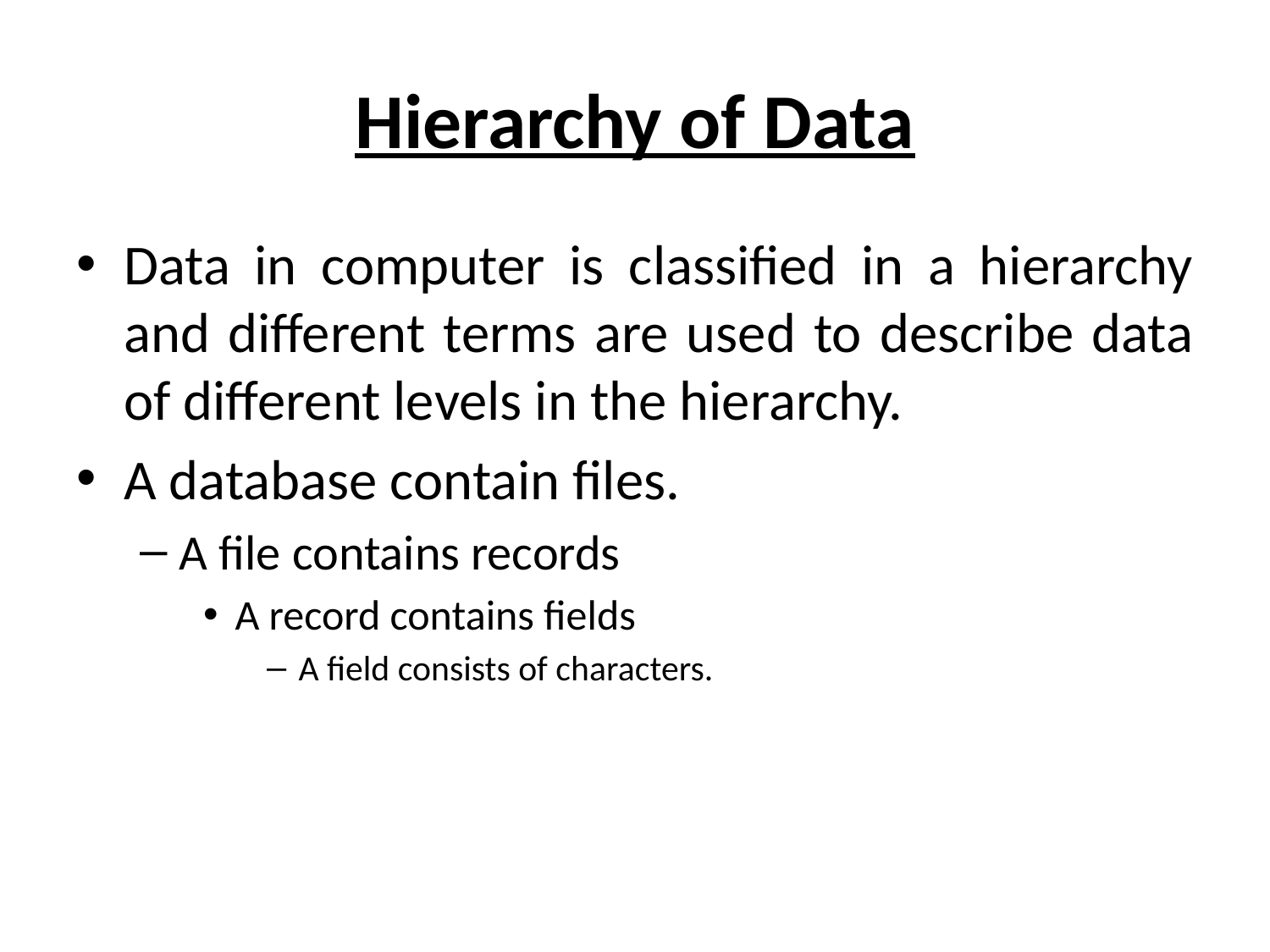

# Hierarchy of Data
Data in computer is classified in a hierarchy and different terms are used to describe data of different levels in the hierarchy.
A database contain files.
A file contains records
A record contains fields
A field consists of characters.